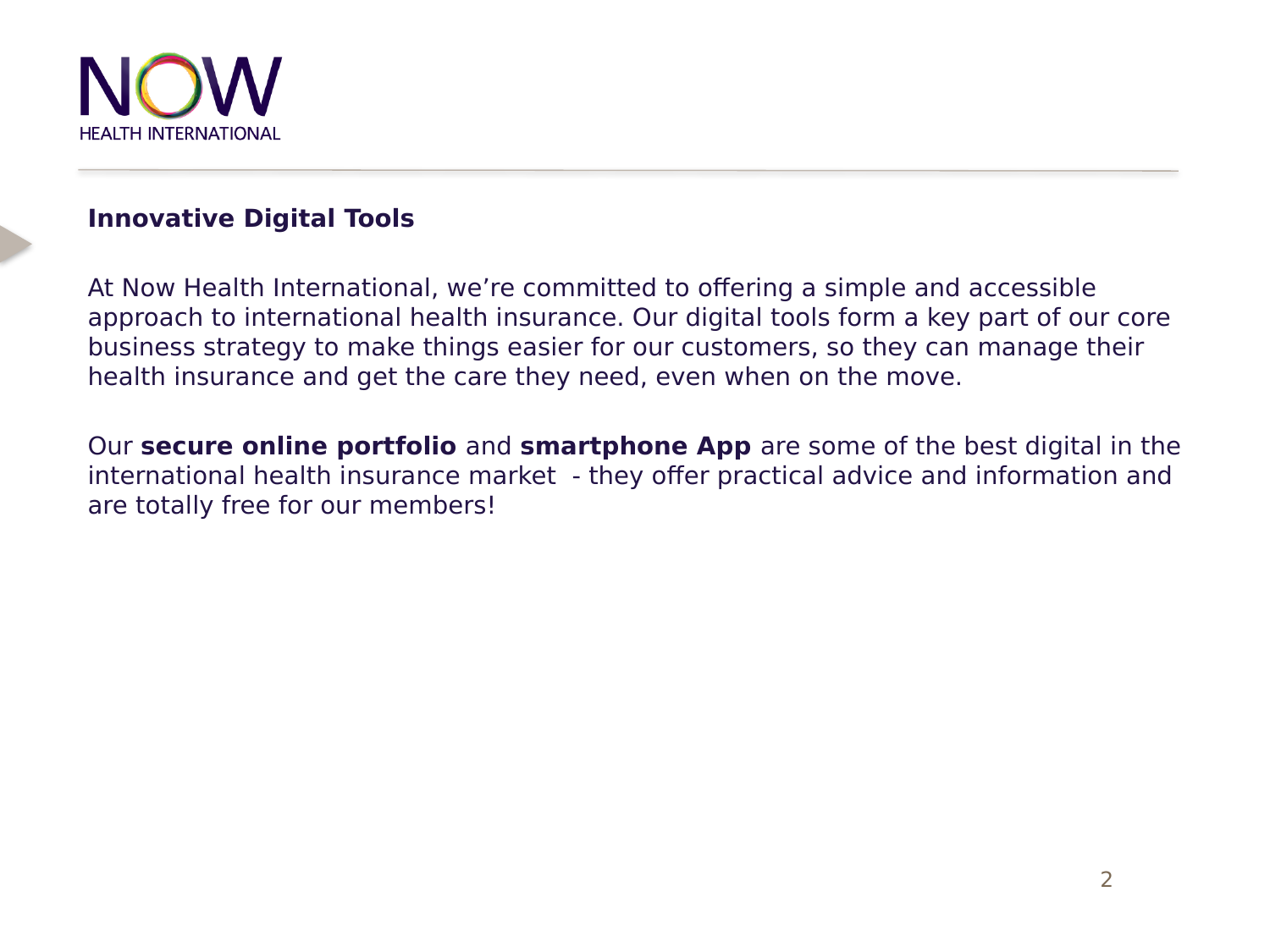

Innovative Digital Tools

At Now Health International, we’re committed to offering a simple and accessible approach to international health insurance. Our digital tools form a key part of our core business strategy to make things easier for our customers, so they can manage their health insurance and get the care they need, even when on the move.

Our secure online portfolio and smartphone App are some of the best digital in the international health insurance market  - they offer practical advice and information and are totally free for our members!